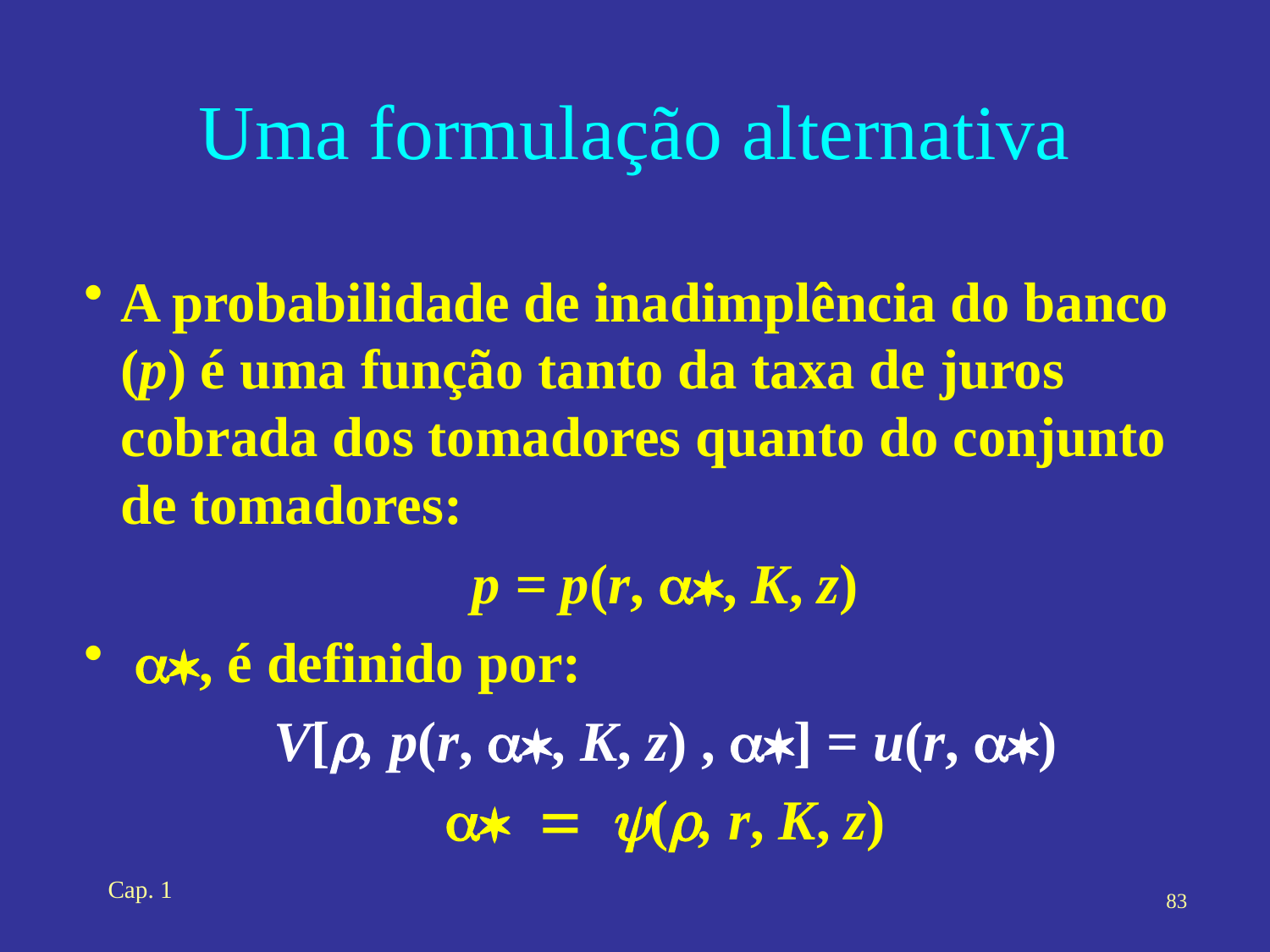

# Uma formulação alternativa
A probabilidade de inadimplência do banco (p) é uma função tanto da taxa de juros cobrada dos tomadores quanto do conjunto de tomadores:
p = p(r, α∗, K, z)
 α∗, é definido por:
V[ρ, p(r, α∗, K, z) , α∗] = u(r, α∗)
α∗ = ψ(ρ, r, K, z)
Cap. 1